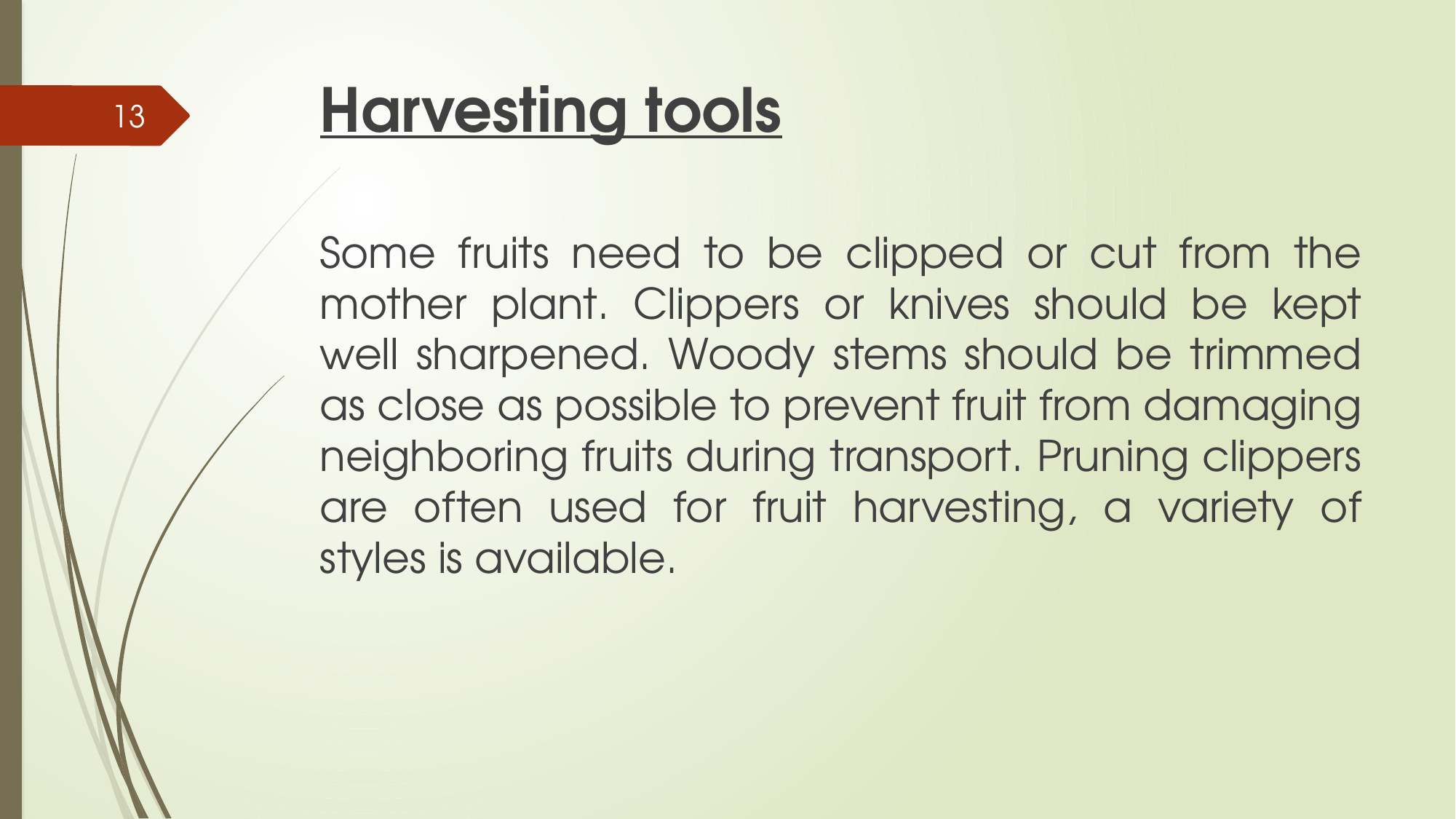

Harvesting tools

Some fruits need to be clipped or cut from the mother plant. Clippers or knives should be kept well sharpened. Woody stems should be trimmed as close as possible to prevent fruit from damaging neighboring fruits during transport. Pruning clippers are often used for fruit harvesting, a variety of styles is available.

13